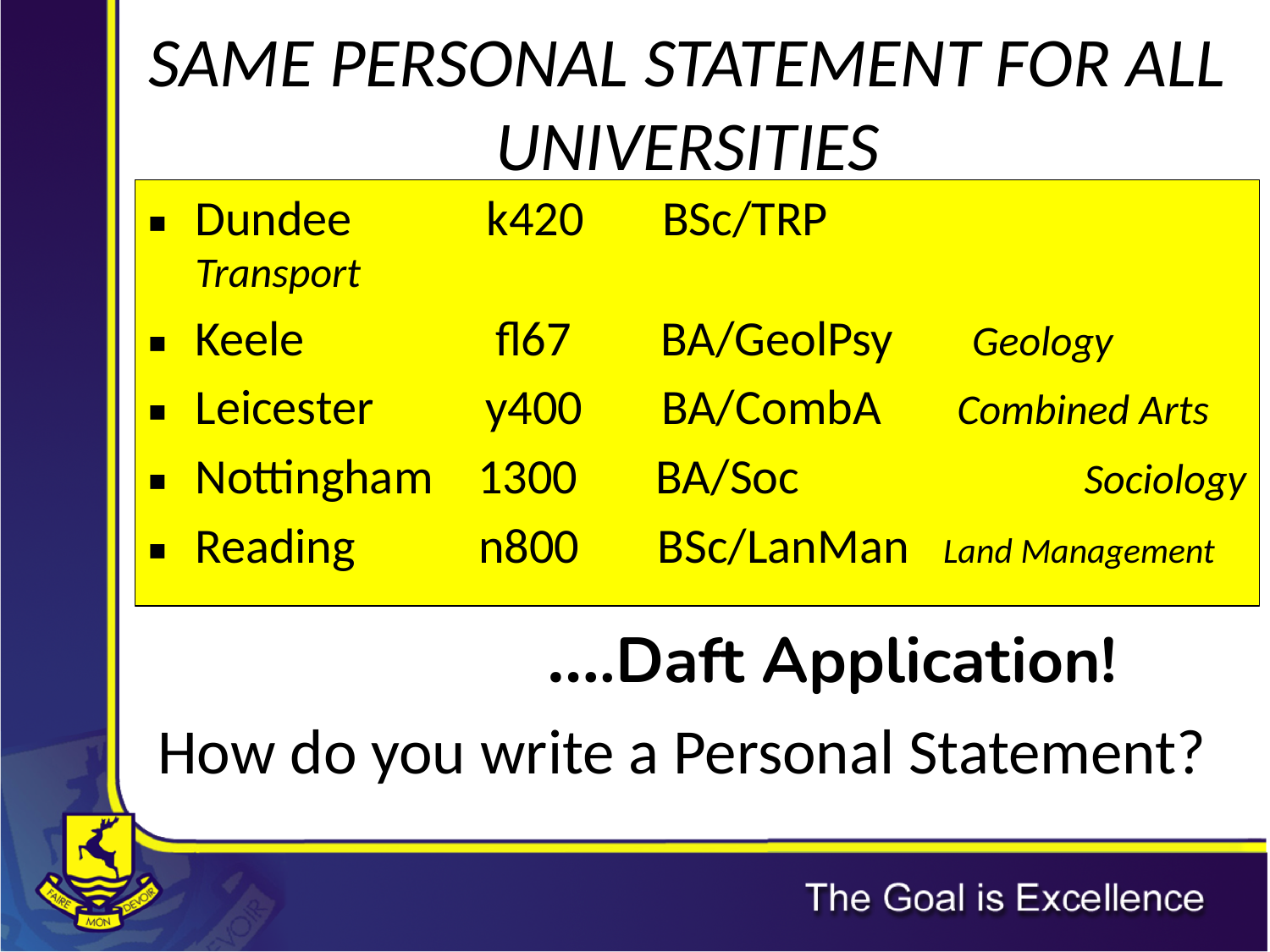

# SAME PERSONAL STATEMENT FOR ALL UNIVERSITIES
Dundee            k420       BSc/TRP    		Transport
Keele                 fl67        BA/GeolPsy       Geology
Leicester          y400       BA/CombA   	Combined Arts
Nottingham    1300       BA/Soc       		Sociology
Reading           n800       BSc/LanMan   Land Management

….Daft Application!
How do you write a Personal Statement?